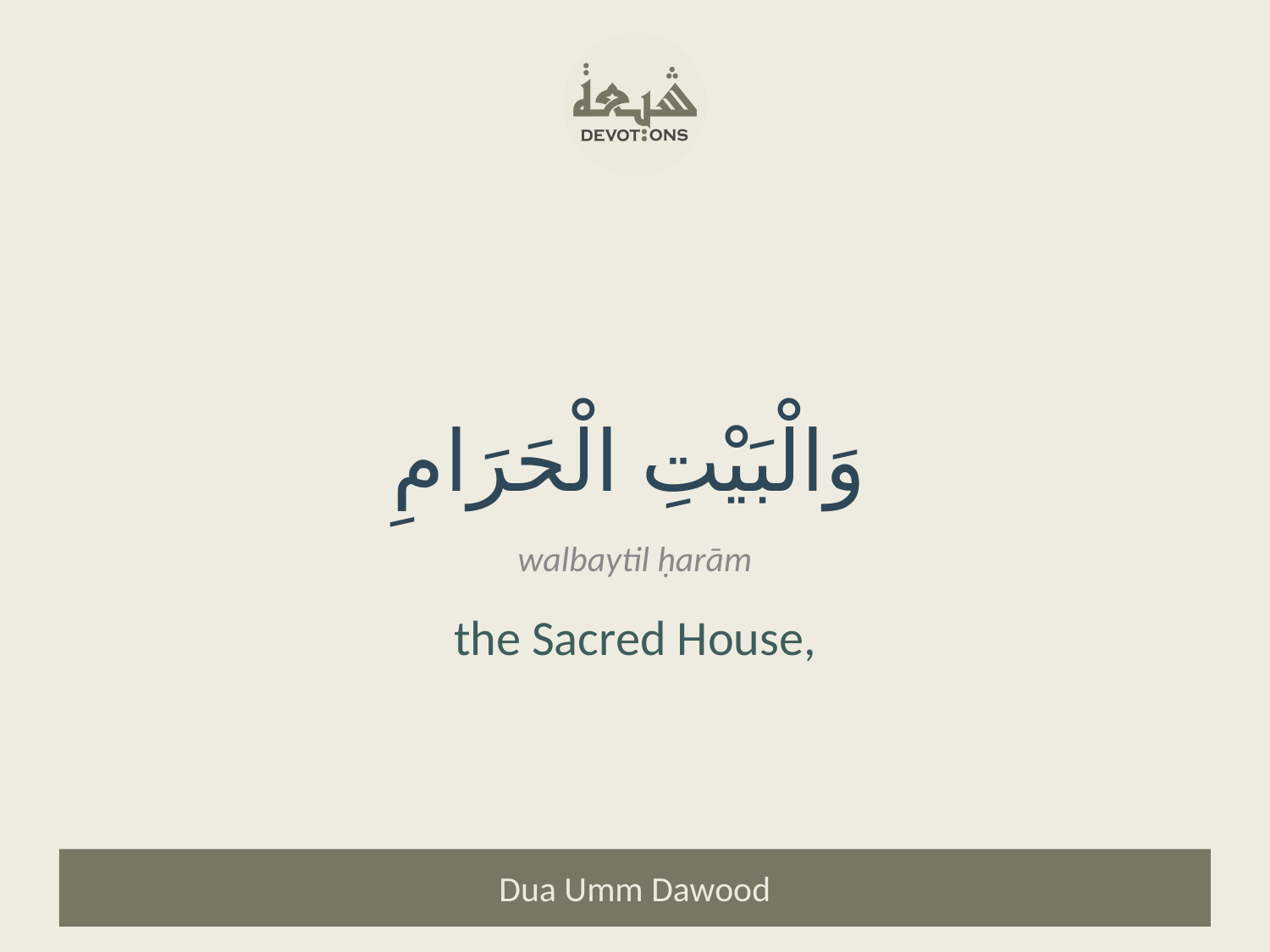

وَالْبَيْتِ الْحَرَامِ
walbaytil ḥarām
the Sacred House,
Dua Umm Dawood